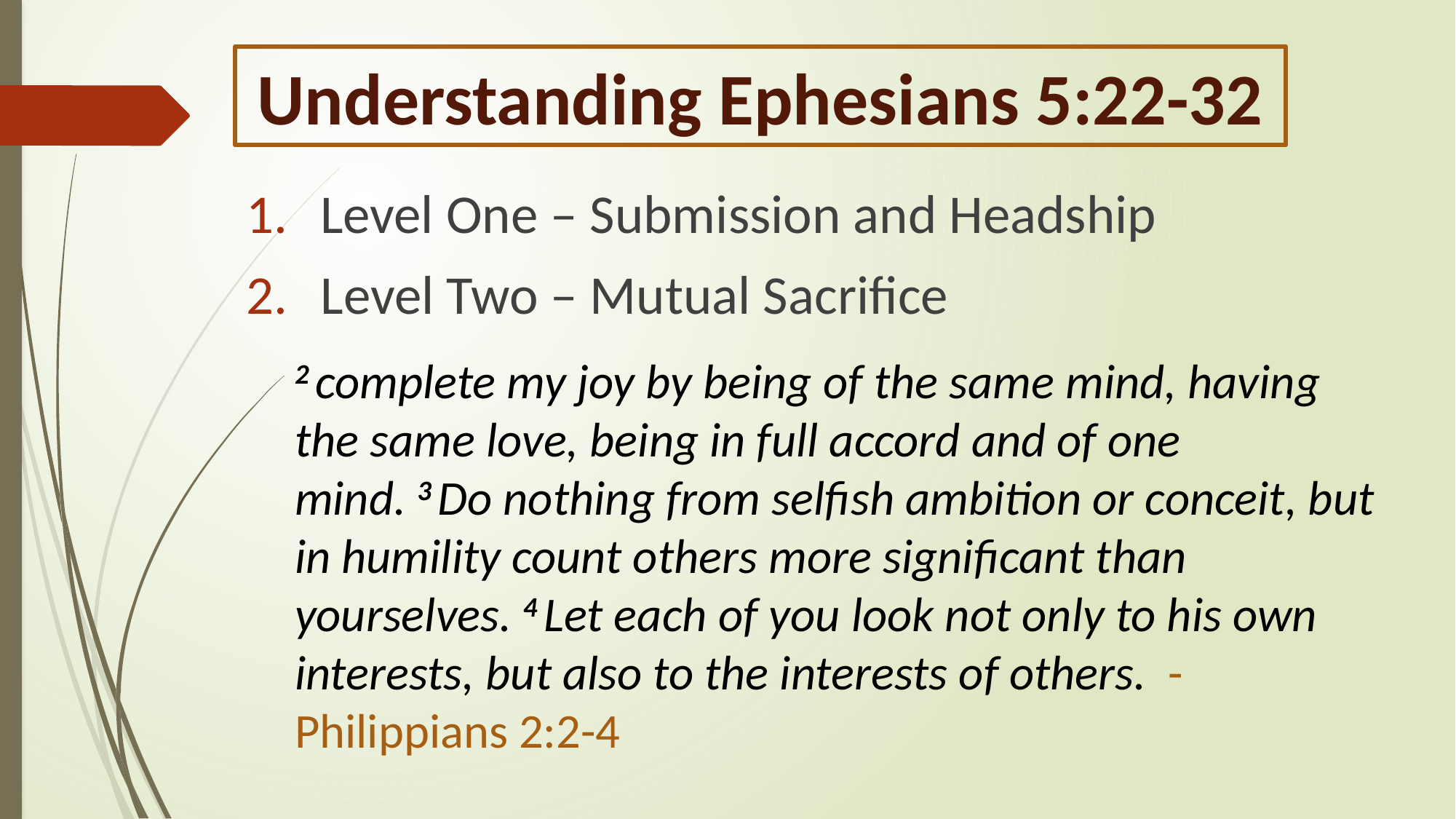

# Understanding Ephesians 5:22-32
Level One – Submission and Headship
Level Two – Mutual Sacrifice

2 complete my joy by being of the same mind, having the same love, being in full accord and of one mind. 3 Do nothing from selfish ambition or conceit, but in humility count others more significant than yourselves. 4 Let each of you look not only to his own interests, but also to the interests of others.	- Philippians 2:2-4